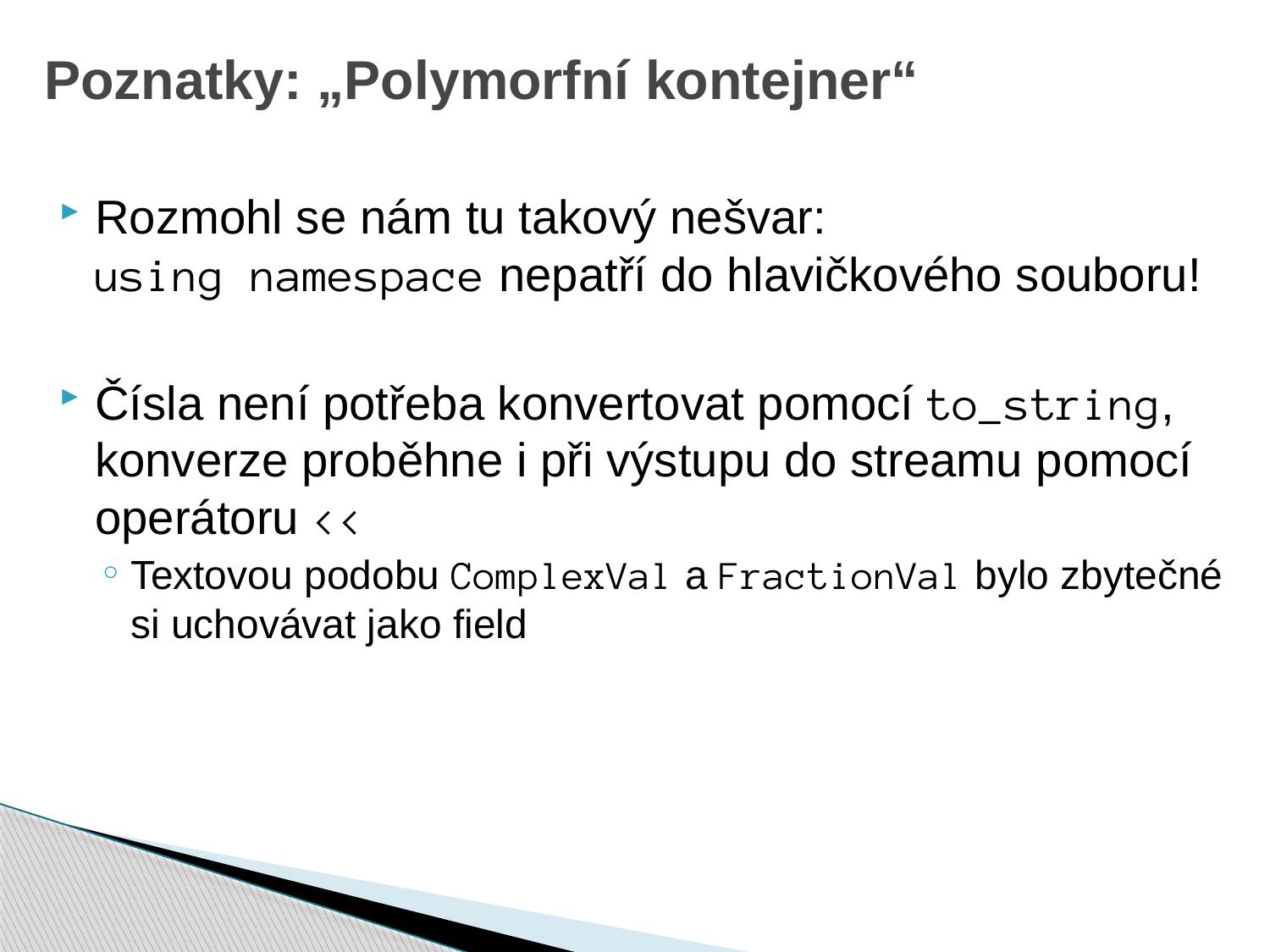

# Poznatky: „Polymorfní kontejner“

Rozmohl se nám tu takový nešvar:
using namespace nepatří do hlavičkového souboru!

Čísla není potřeba konvertovat pomocí to_string, konverze proběhne i při výstupu do streamu pomocí operátoru <<
Textovou podobu ComplexVal a FractionVal bylo zbytečné si uchovávat jako field